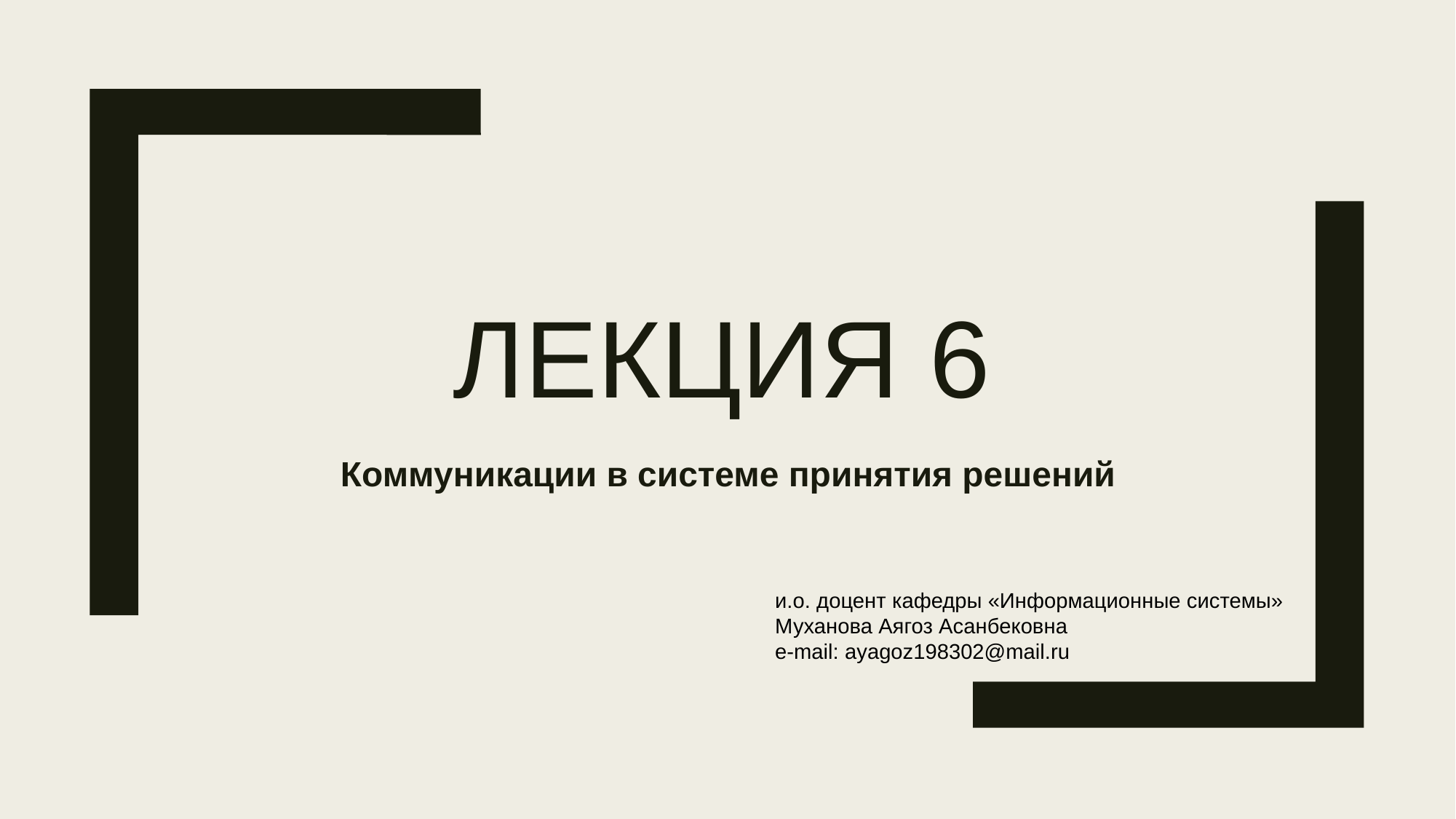

# Лекция 6
Коммуникации в системе принятия решений
и.о. доцент кафедры «Информационные системы»
Муханова Аягоз Асанбековна
e-mail: ayagoz198302@mail.ru